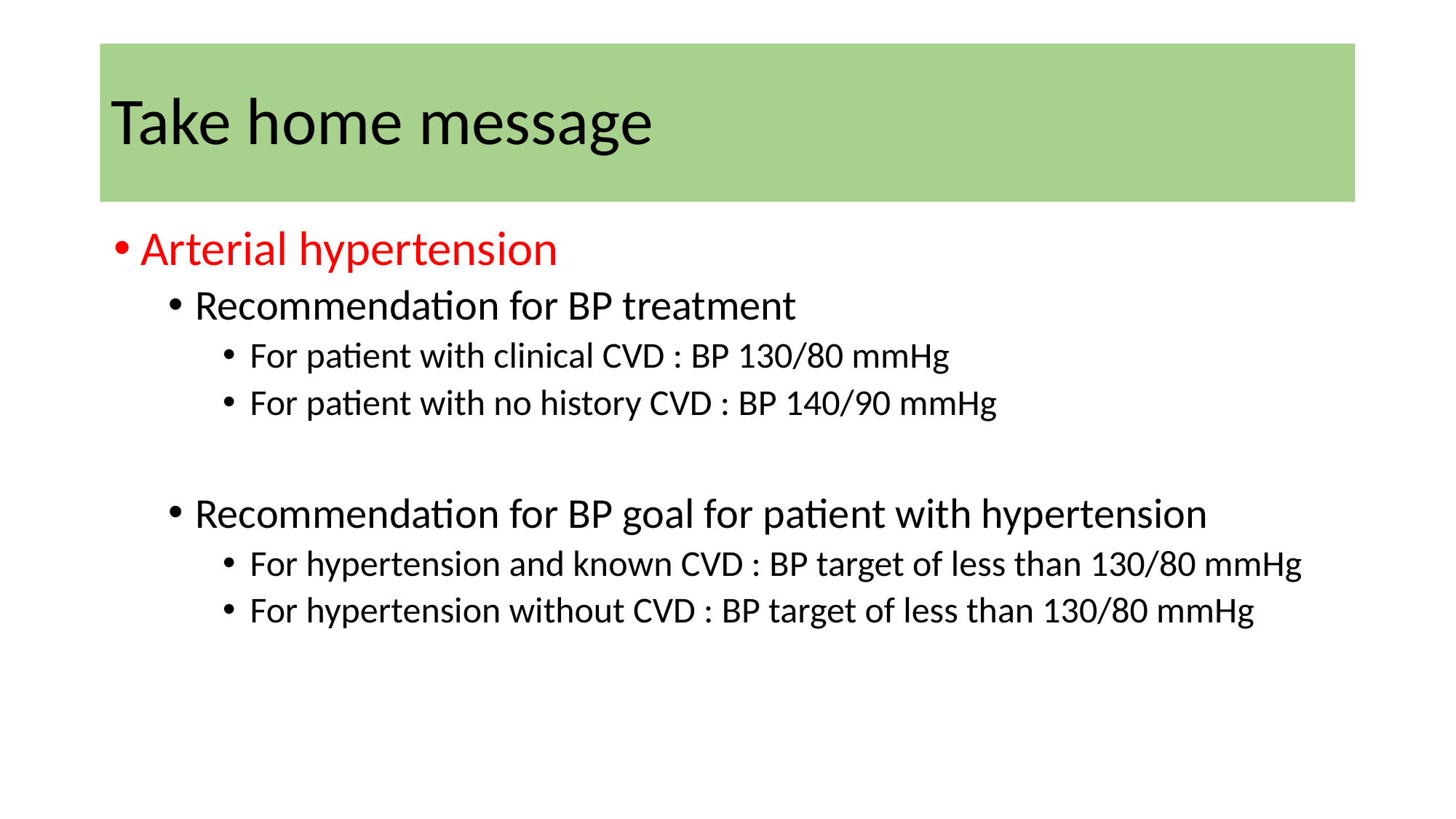

# Take home message
Arterial hypertension
Recommendation for BP treatment
For patient with clinical CVD : BP 130/80 mmHg
For patient with no history CVD : BP 140/90 mmHg

Recommendation for BP goal for patient with hypertension
For hypertension and known CVD : BP target of less than 130/80 mmHg
For hypertension without CVD : BP target of less than 130/80 mmHg